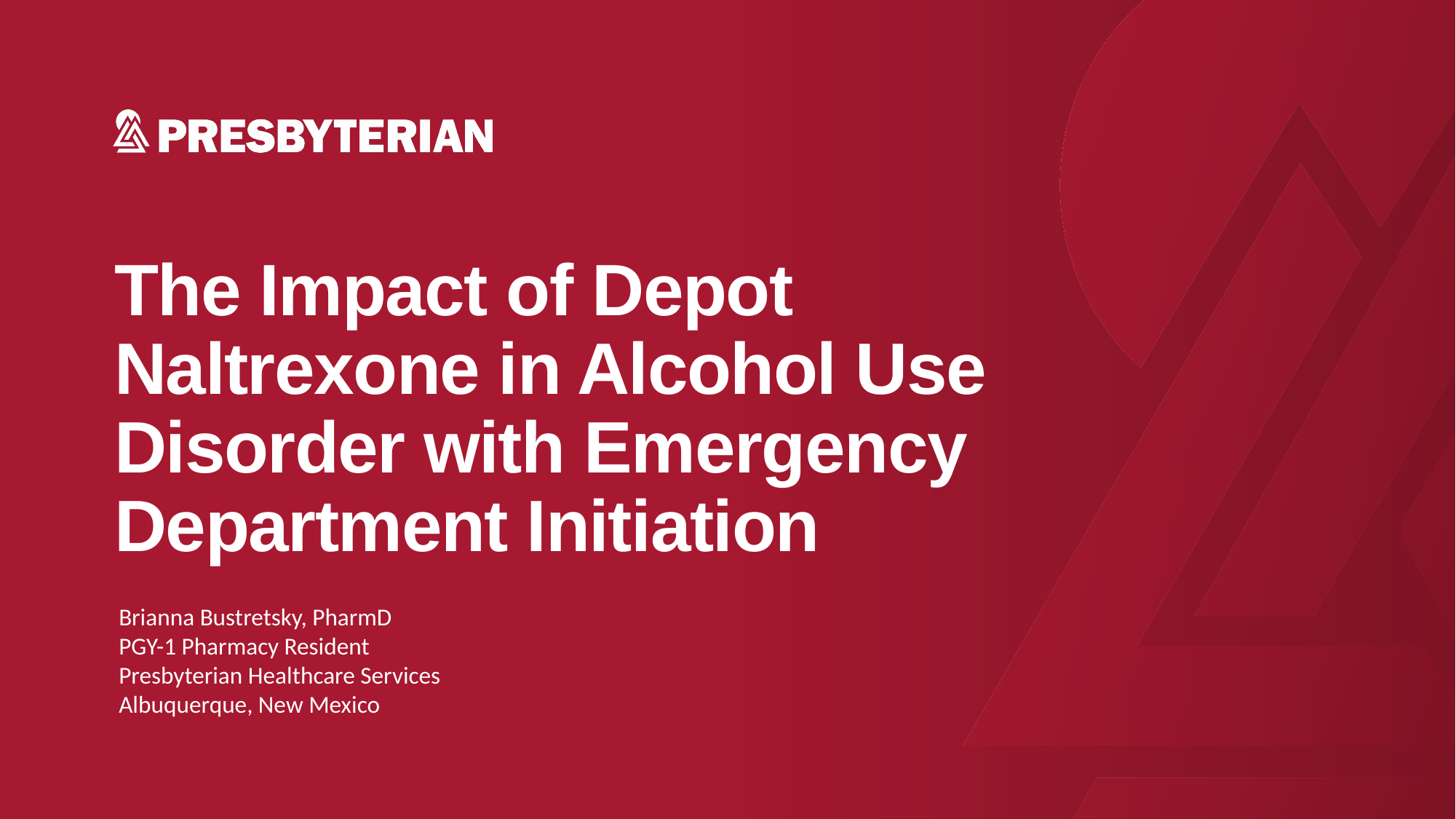

# The Impact of Depot Naltrexone in Alcohol Use Disorder with Emergency Department Initiation
Brianna Bustretsky, PharmD
PGY-1 Pharmacy Resident
Presbyterian Healthcare Services
Albuquerque, New Mexico